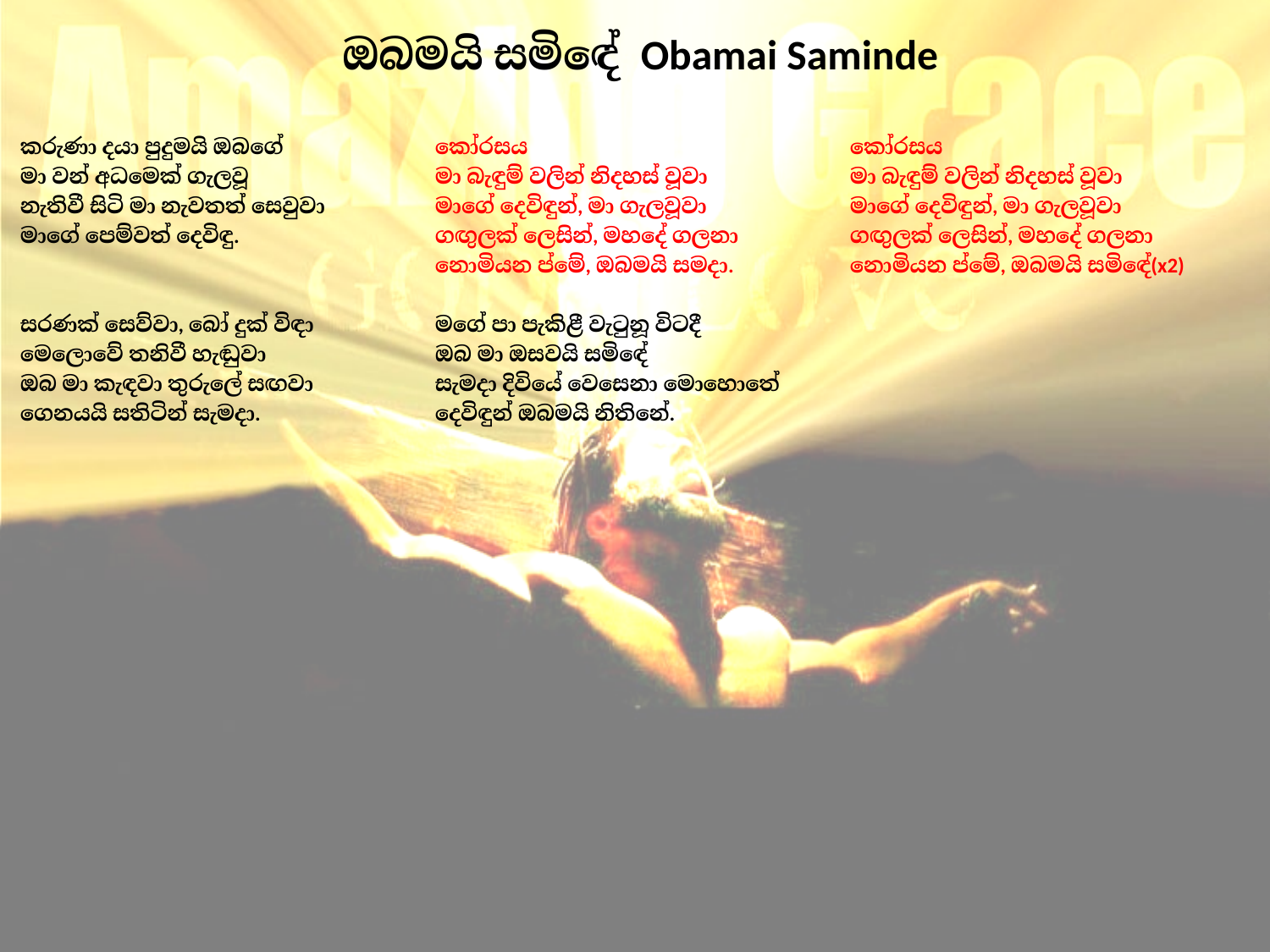

# ඔබමයි සමිඳේ  Obamai Saminde
කරුණා දයා පුදුමයි ඔබගේ
මා වන් අධමෙක් ගැලවූ
නැතිවී සිටි මා නැවතත් සෙවුවා
මාගේ පෙම්වත් දෙවිඳු.

සරණක් සෙව්වා, බෝ දුක් විඳා
මෙලොවේ තනිවී හැඬුවා
ඔබ මා කැඳවා තුරුලේ සඟවා
ගෙනයයි සතිටින් සැමදා.
කෝරසය
මා බැඳුම් වලින් නිදහස් වූවා
මාගේ දෙවිඳුන්, මා ගැලවූවා
ගඟුලක් ලෙසින්, මහදේ ගලනා
නොමියන ප්‍රේමේ, ඔබමයි සමදා.

මගේ පා පැකිළී වැටුනූ විටදී
ඔබ මා ඔසවයි සමිඳේ
සැමදා දිවියේ වෙසෙනා මොහොතේ
දෙවිඳුන් ඔබමයි නිතිනේ.
කෝරසය
මා බැඳුම් වලින් නිදහස් වූවා
මාගේ දෙවිඳුන්, මා ගැලවූවා
ගඟුලක් ලෙසින්, මහදේ ගලනා
නොමියන ප්‍රේමේ, ඔබමයි සමිඳේ(x2)